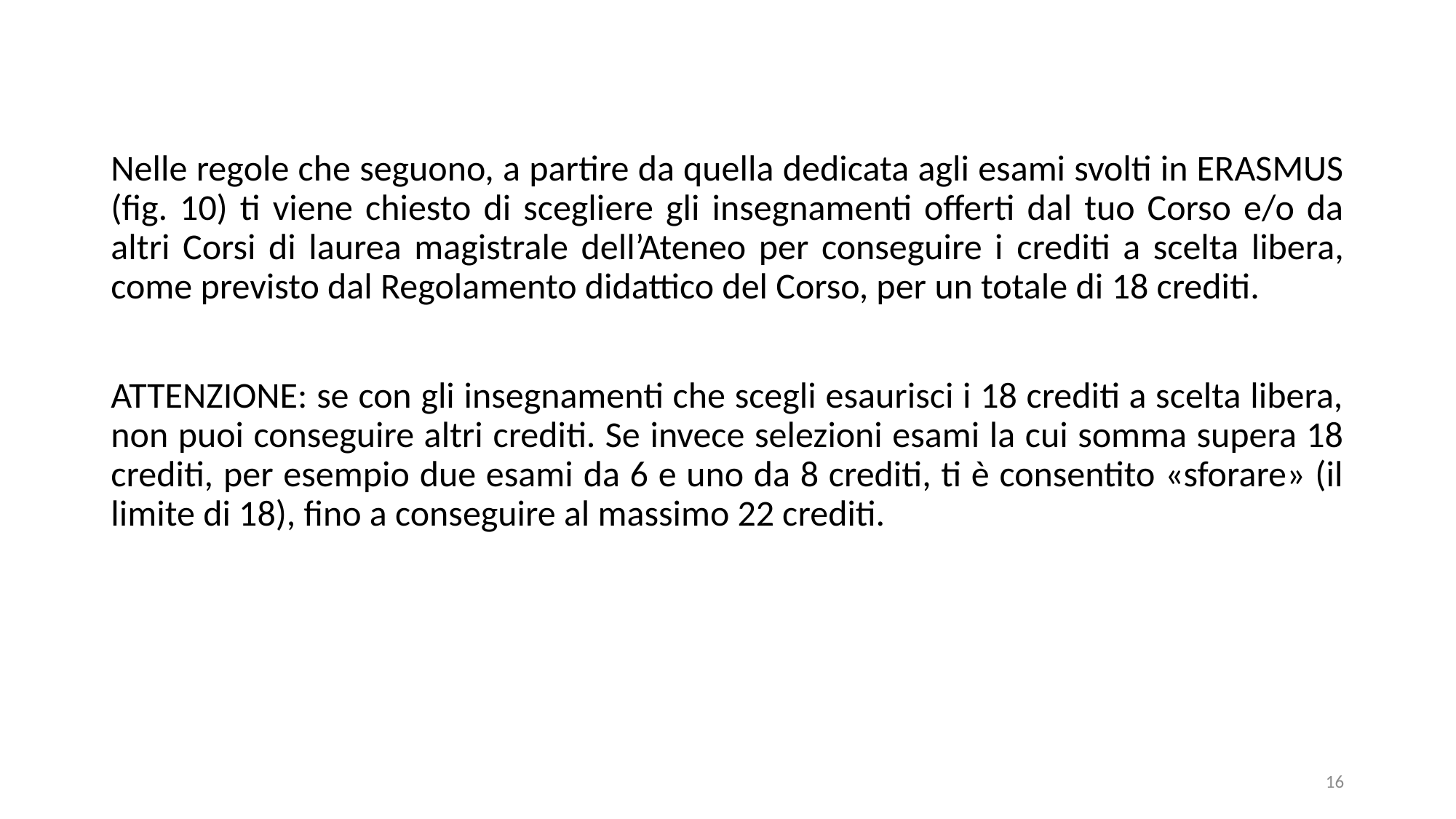

Nelle regole che seguono, a partire da quella dedicata agli esami svolti in ERASMUS (fig. 10) ti viene chiesto di scegliere gli insegnamenti offerti dal tuo Corso e/o da altri Corsi di laurea magistrale dell’Ateneo per conseguire i crediti a scelta libera, come previsto dal Regolamento didattico del Corso, per un totale di 18 crediti.

ATTENZIONE: se con gli insegnamenti che scegli esaurisci i 18 crediti a scelta libera, non puoi conseguire altri crediti. Se invece selezioni esami la cui somma supera 18 crediti, per esempio due esami da 6 e uno da 8 crediti, ti è consentito «sforare» (il limite di 18), fino a conseguire al massimo 22 crediti.

16